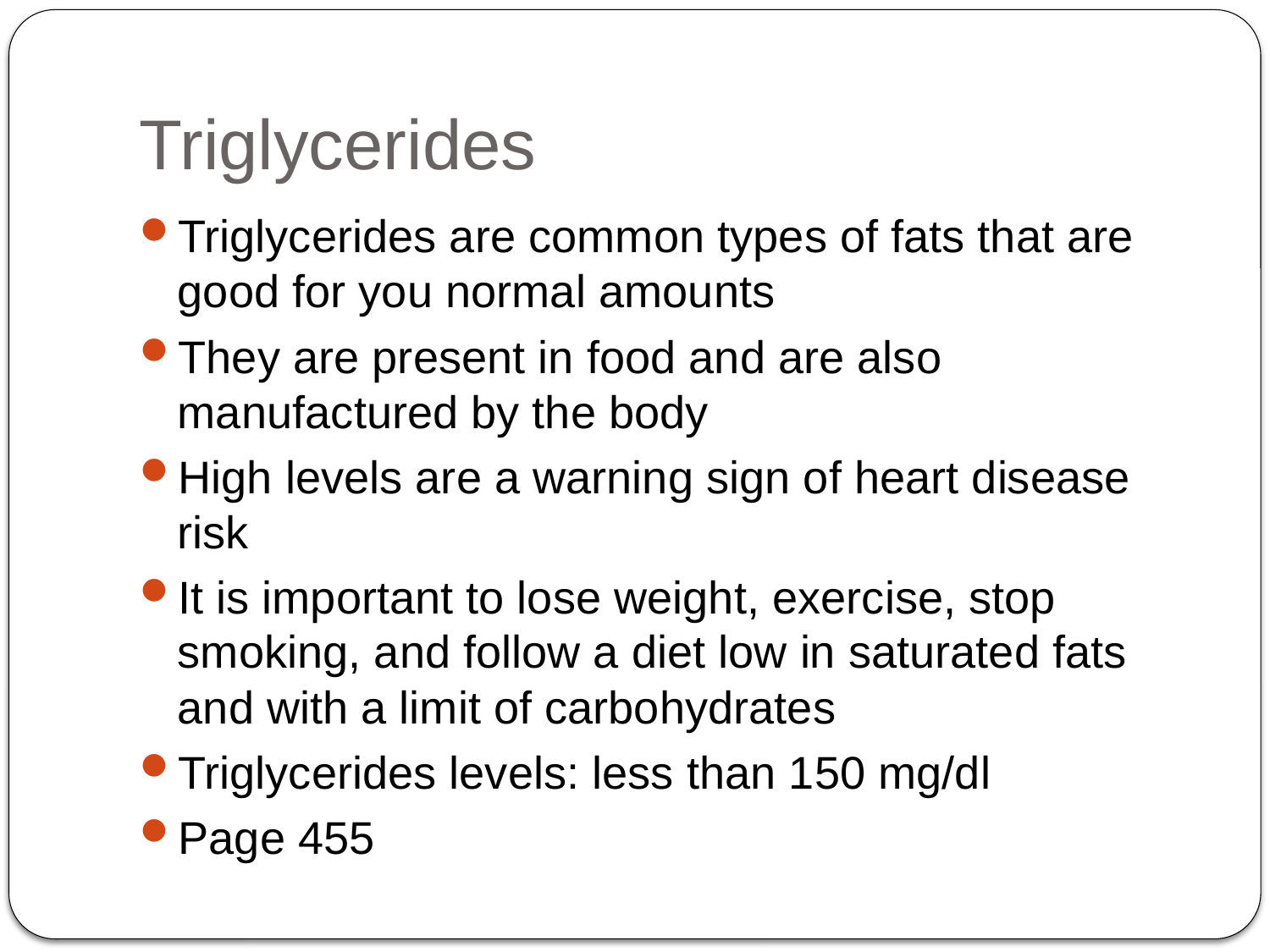

# Triglycerides
Triglycerides are common types of fats that are good for you normal amounts
They are present in food and are also manufactured by the body
High levels are a warning sign of heart disease risk
It is important to lose weight, exercise, stop smoking, and follow a diet low in saturated fats and with a limit of carbohydrates
Triglycerides levels: less than 150 mg/dl
Page 455